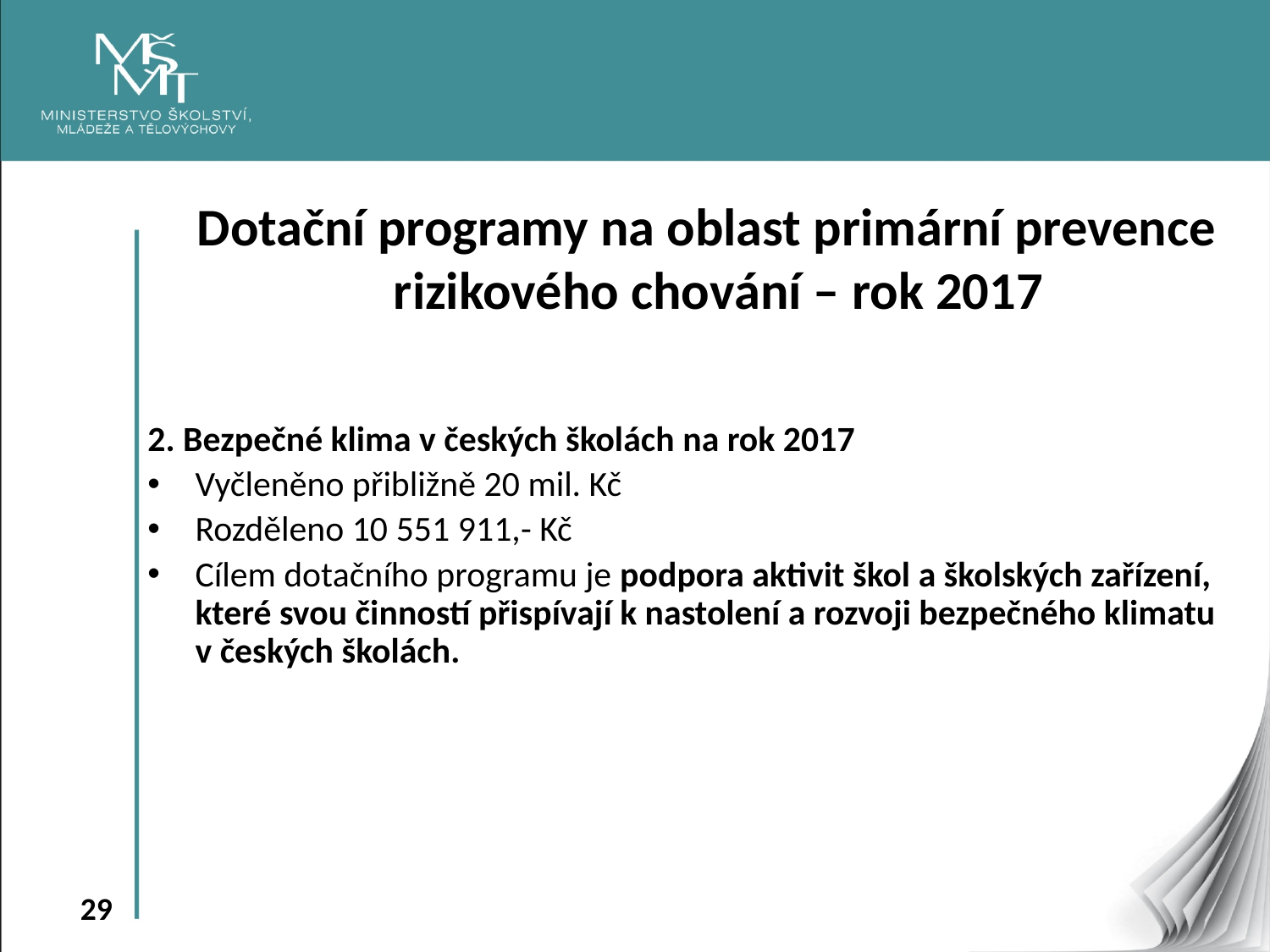

Dotační programy na oblast primární prevence rizikového chování – rok 2017

2. Bezpečné klima v českých školách na rok 2017
Vyčleněno přibližně 20 mil. Kč
Rozděleno 10 551 911,- Kč
Cílem dotačního programu je podpora aktivit škol a školských zařízení, které svou činností přispívají k nastolení a rozvoji bezpečného klimatu
v českých školách.